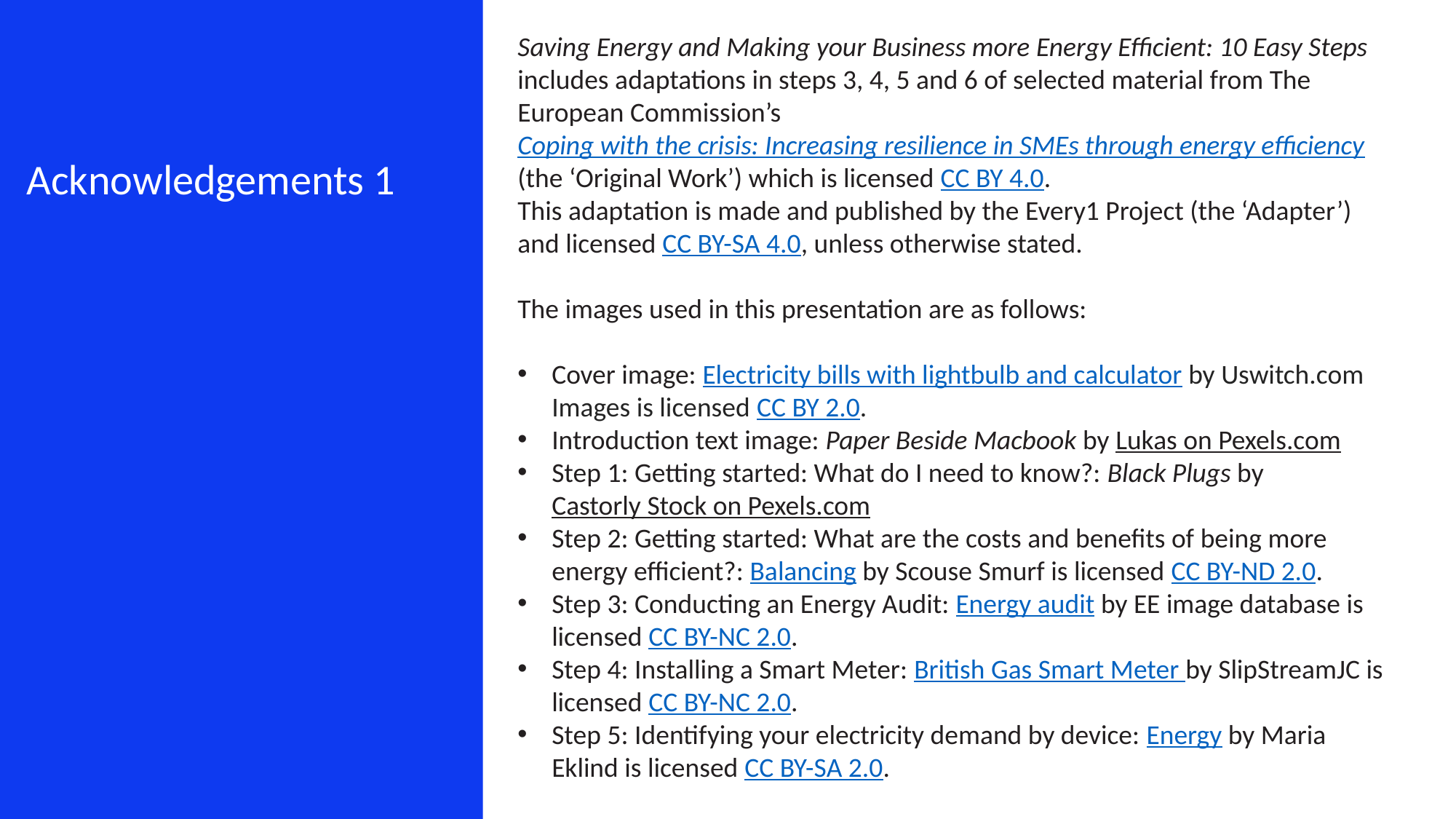

Saving Energy and Making your Business more Energy Efficient: 10 Easy Steps includes adaptations in steps 3, 4, 5 and 6 of selected material from The European Commission’s Coping with the crisis: Increasing resilience in SMEs through energy efficiency (the ‘Original Work’) which is licensed CC BY 4.0.
This adaptation is made and published by the Every1 Project (the ‘Adapter’) and licensed CC BY-SA 4.0, unless otherwise stated.

The images used in this presentation are as follows:

Cover image: Electricity bills with lightbulb and calculator by Uswitch.com Images is licensed CC BY 2.0.
Introduction text image: Paper Beside Macbook by Lukas on Pexels.com
Step 1: Getting started: What do I need to know?: Black Plugs by Castorly Stock on Pexels.com
Step 2: Getting started: What are the costs and benefits of being more energy efficient?: Balancing by Scouse Smurf is licensed CC BY-ND 2.0.
Step 3: Conducting an Energy Audit: Energy audit by EE image database is licensed CC BY-NC 2.0.
Step 4: Installing a Smart Meter: British Gas Smart Meter by SlipStreamJC is licensed CC BY-NC 2.0.
Step 5: Identifying your electricity demand by device: Energy by Maria Eklind is licensed CC BY-SA 2.0.
Acknowledgements 1